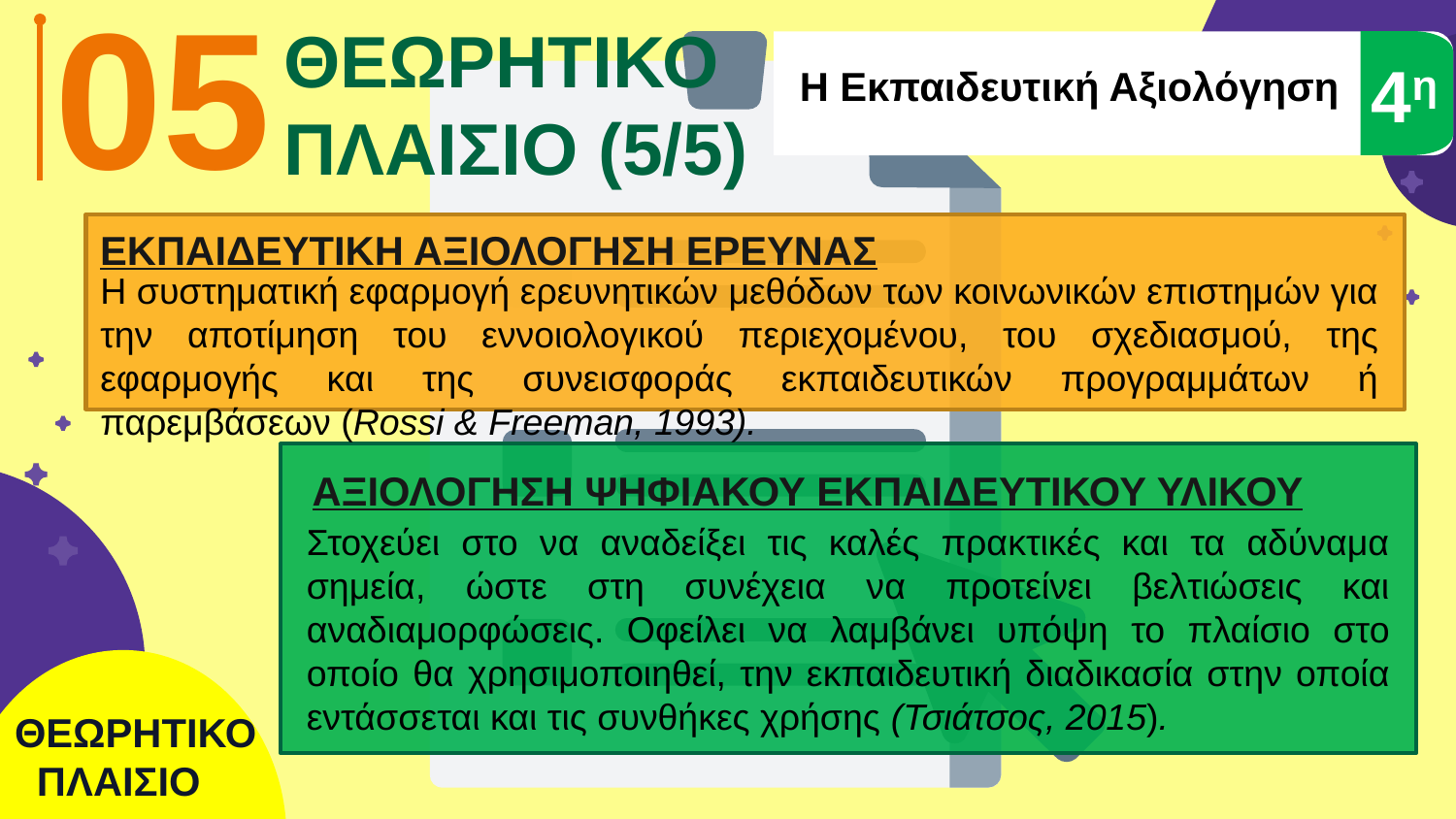

05
ΘΕΩΡΗΤΙΚΟ
ΠΛΑΙΣΙΟ (5/5)

4η
Η Εκπαιδευτική Αξιολόγηση
ΕΚΠΑΙΔΕΥΤΙΚΗ ΑΞΙΟΛΟΓΗΣΗ ΕΡΕΥΝΑΣ

Η συστηματική εφαρμογή ερευνητικών μεθόδων των κοινωνικών επιστημών για την αποτίμηση του εννοιολογικού περιεχομένου, του σχεδιασμού, της εφαρμογής και της συνεισφοράς εκπαιδευτικών προγραμμάτων ή παρεμβάσεων (Rossi & Freeman, 1993).

ΑΞΙΟΛΟΓΗΣΗ ΨΗΦΙΑΚΟΥ ΕΚΠΑΙΔΕΥΤΙΚΟΥ ΥΛΙΚΟΥ
Στοχεύει στο να αναδείξει τις καλές πρακτικές και τα αδύναμα σημεία, ώστε στη συνέχεια να προτείνει βελτιώσεις και αναδιαμορφώσεις. Οφείλει να λαμβάνει υπόψη το πλαίσιο στο οποίο θα χρησιμοποιηθεί, την εκπαιδευτική διαδικασία στην οποία εντάσσεται και τις συνθήκες χρήσης (Τσιάτσος, 2015).

# ΘΕΩΡΗΤΙΚΟ ΠΛΑΙΣΙΟ